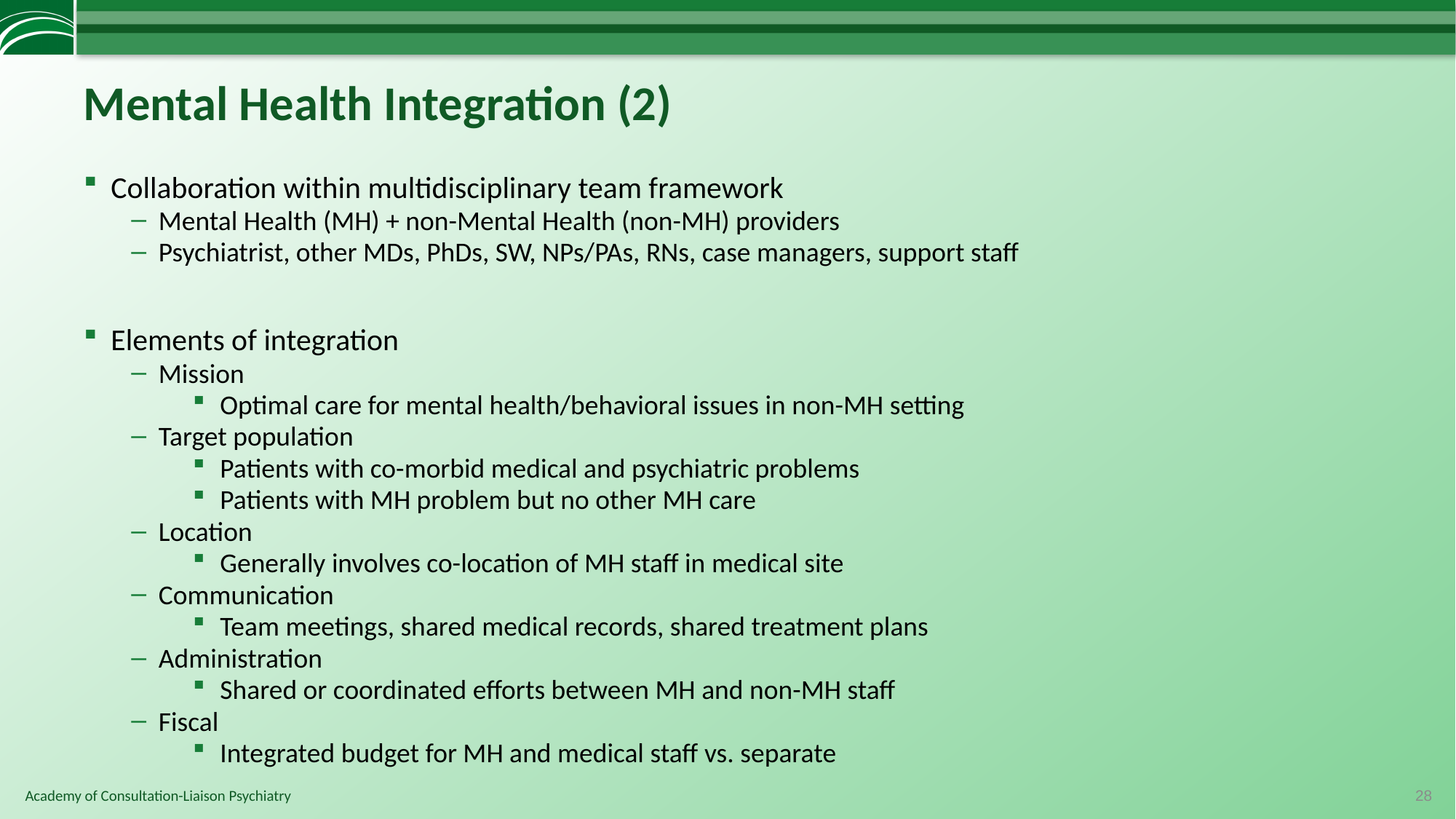

# Mental Health Integration (2)
Collaboration within multidisciplinary team framework
Mental Health (MH) + non-Mental Health (non-MH) providers
Psychiatrist, other MDs, PhDs, SW, NPs/PAs, RNs, case managers, support staff

Elements of integration
Mission
Optimal care for mental health/behavioral issues in non-MH setting
Target population
Patients with co-morbid medical and psychiatric problems
Patients with MH problem but no other MH care
Location
Generally involves co-location of MH staff in medical site
Communication
Team meetings, shared medical records, shared treatment plans
Administration
Shared or coordinated efforts between MH and non-MH staff
Fiscal
Integrated budget for MH and medical staff vs. separate
28